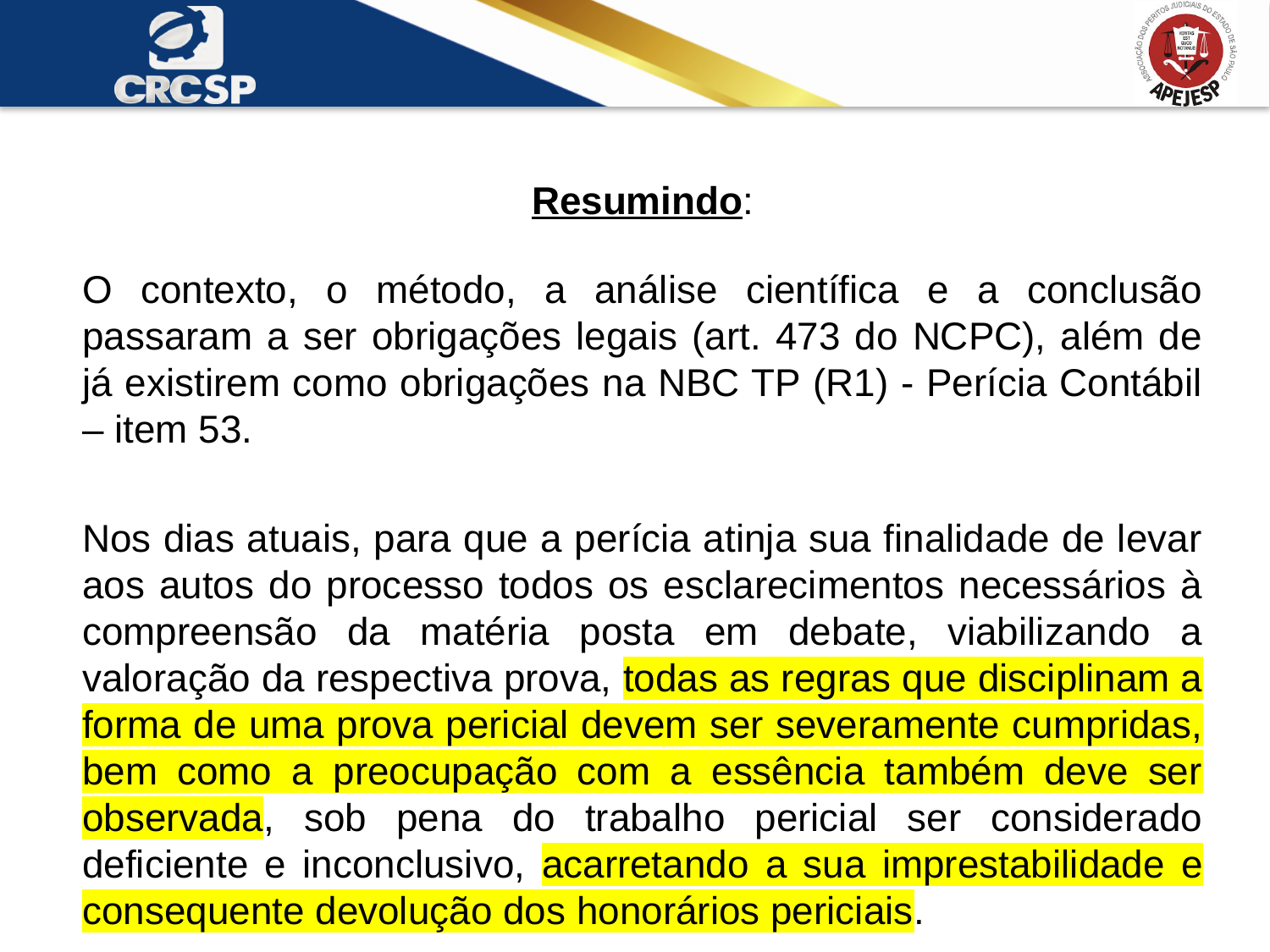

Resumindo:

O contexto, o método, a análise científica e a conclusão passaram a ser obrigações legais (art. 473 do NCPC), além de já existirem como obrigações na NBC TP (R1) - Perícia Contábil – item 53.

Nos dias atuais, para que a perícia atinja sua finalidade de levar aos autos do processo todos os esclarecimentos necessários à compreensão da matéria posta em debate, viabilizando a valoração da respectiva prova, todas as regras que disciplinam a forma de uma prova pericial devem ser severamente cumpridas, bem como a preocupação com a essência também deve ser observada, sob pena do trabalho pericial ser considerado deficiente e inconclusivo, acarretando a sua imprestabilidade e consequente devolução dos honorários periciais.